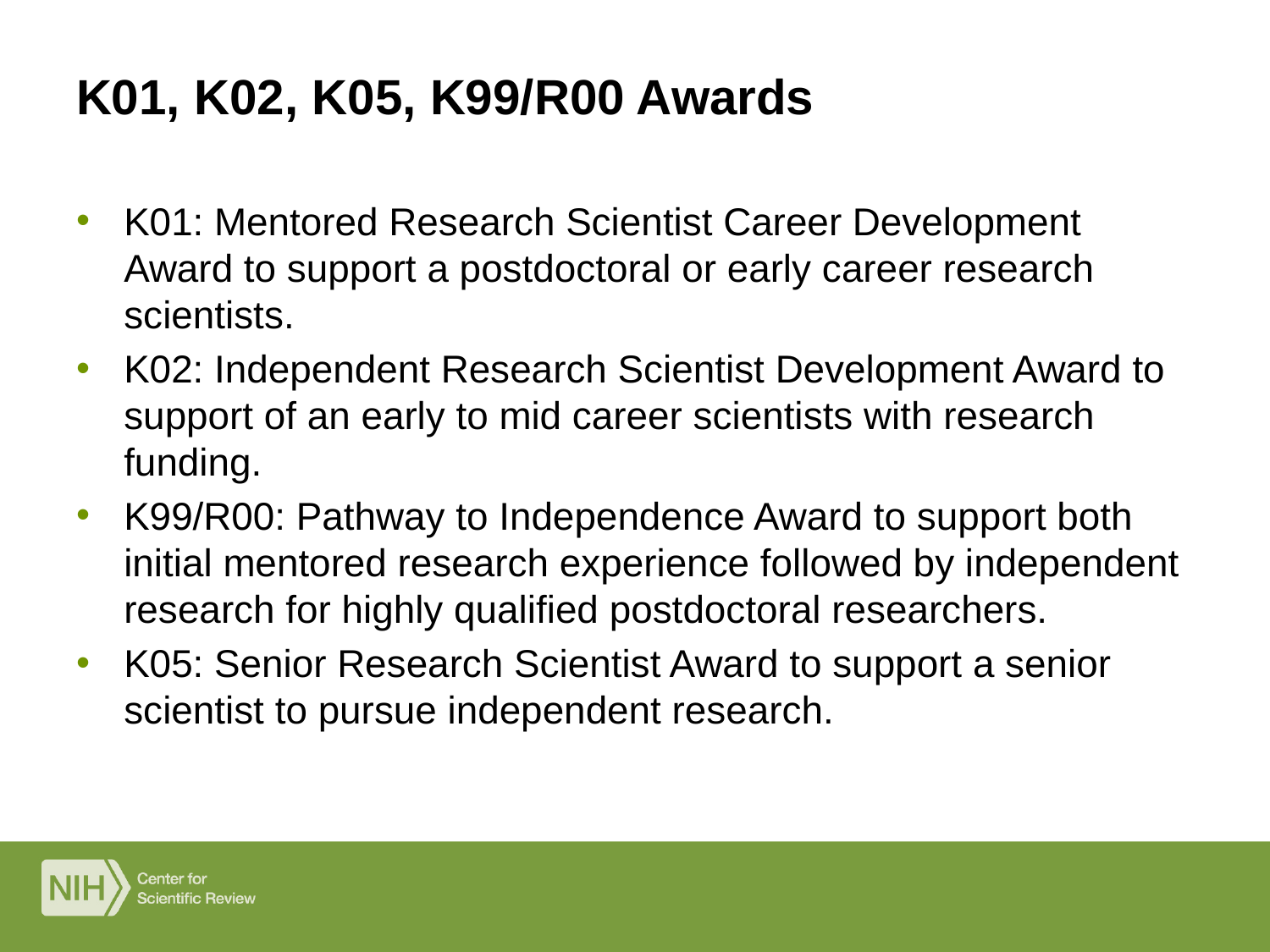

# K01, K02, K05, K99/R00 Awards
K01: Mentored Research Scientist Career Development Award to support a postdoctoral or early career research scientists.
K02: Independent Research Scientist Development Award to support of an early to mid career scientists with research funding.
K99/R00: Pathway to Independence Award to support both initial mentored research experience followed by independent research for highly qualified postdoctoral researchers.
K05: Senior Research Scientist Award to support a senior scientist to pursue independent research.